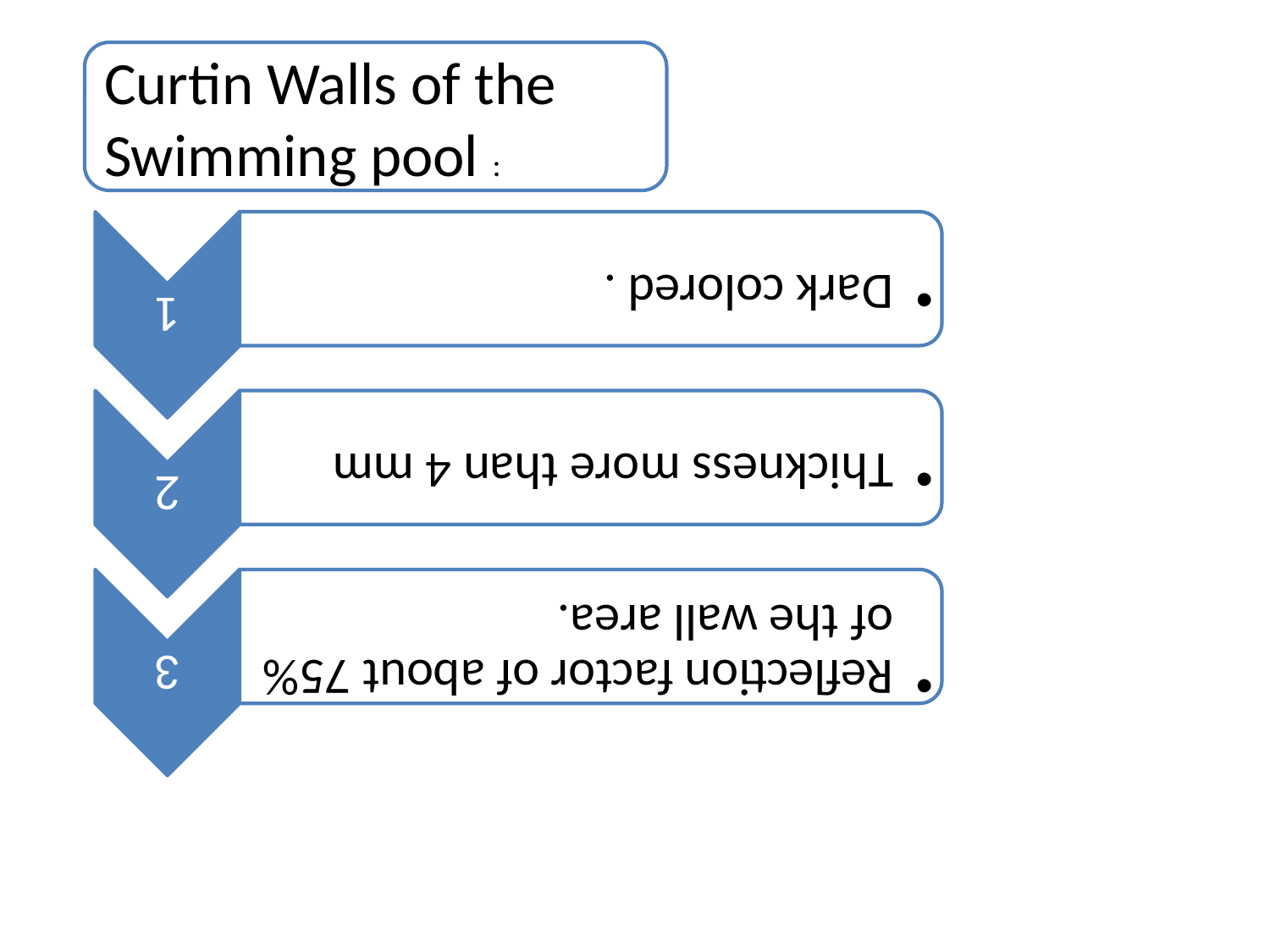

Curtin Walls of the Swimming pool :
1
Dark colored .
2
Thickness more than 4 mm
3
Reflection factor of about 75% of the wall area.